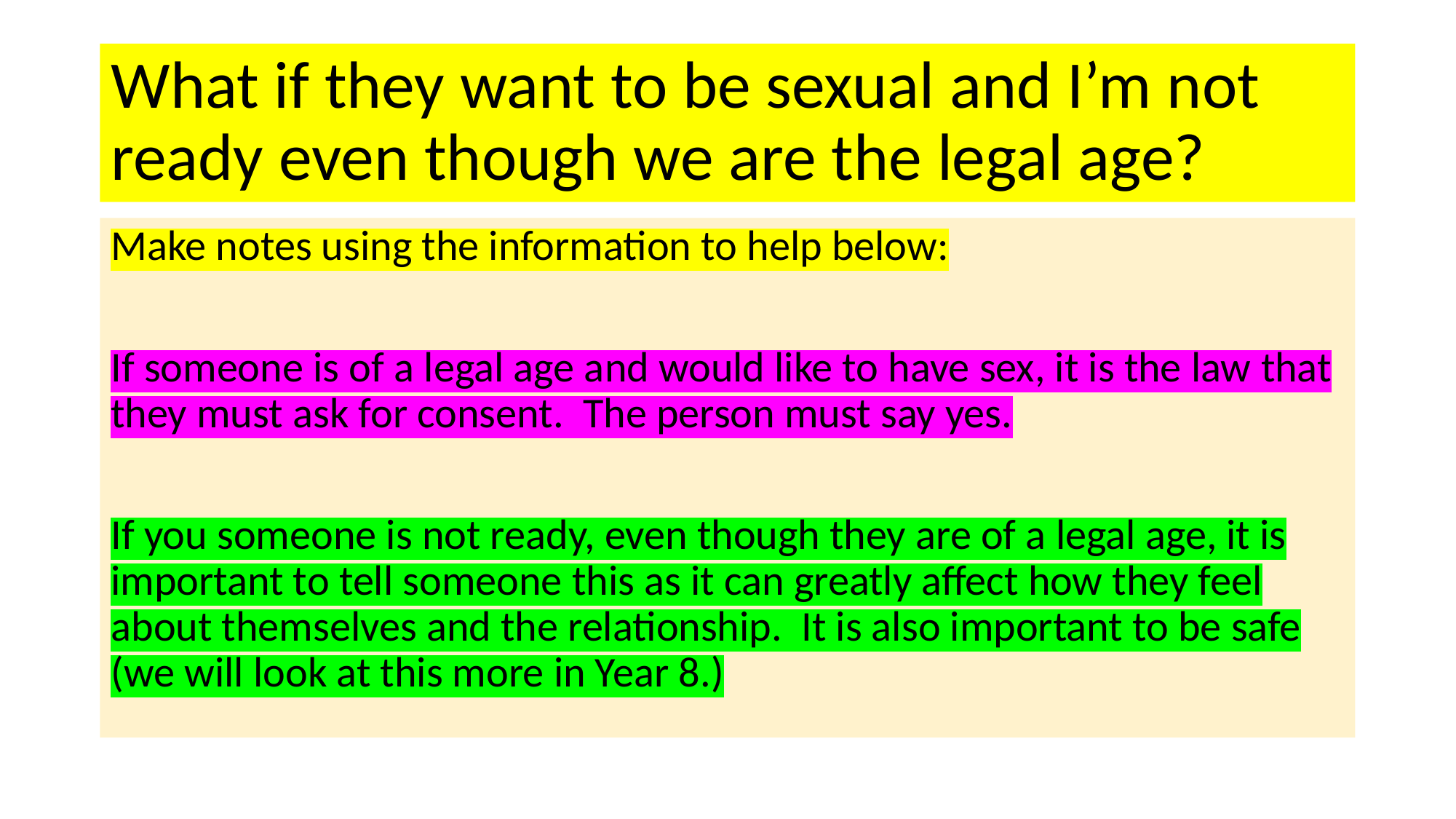

# What if they want to be sexual and I’m not ready even though we are the legal age?
Make notes using the information to help below:

If someone is of a legal age and would like to have sex, it is the law that they must ask for consent.  The person must say yes.

If you someone is not ready, even though they are of a legal age, it is important to tell someone this as it can greatly affect how they feel about themselves and the relationship.  It is also important to be safe (we will look at this more in Year 8.)